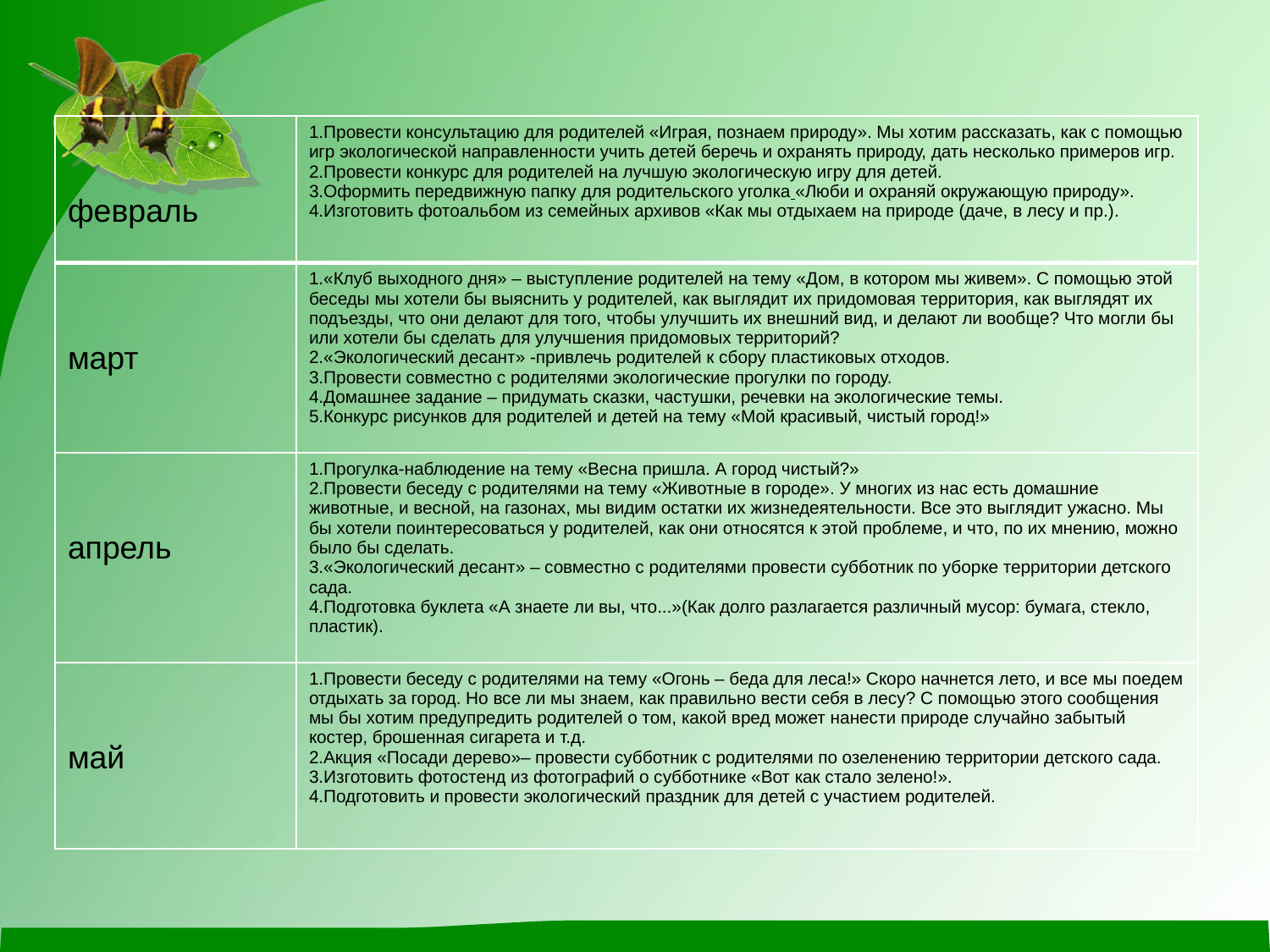

| февраль | 1.Провести консультацию для родителей «Играя, познаем природу». Мы хотим рассказать, как с помощью игр экологической направленности учить детей беречь и охранять природу, дать несколько примеров игр. 2.Провести конкурс для родителей на лучшую экологическую игру для детей. 3.Оформить передвижную папку для родительского уголка «Люби и охраняй окружающую природу». 4.Изготовить фотоальбом из семейных архивов «Как мы отдыхаем на природе (даче, в лесу и пр.). |
| --- | --- |
| март | 1.«Клуб выходного дня» – выступление родителей на тему «Дом, в котором мы живем». С помощью этой беседы мы хотели бы выяснить у родителей, как выглядит их придомовая территория, как выглядят их подъезды, что они делают для того, чтобы улучшить их внешний вид, и делают ли вообще? Что могли бы или хотели бы сделать для улучшения придомовых территорий? 2.«Экологический десант» -привлечь родителей к сбору пластиковых отходов. 3.Провести совместно с родителями экологические прогулки по городу. 4.Домашнее задание – придумать сказки, частушки, речевки на экологические темы. 5.Конкурс рисунков для родителей и детей на тему «Мой красивый, чистый город!» |
| апрель | 1.Прогулка-наблюдение на тему «Весна пришла. А город чистый?» 2.Провести беседу с родителями на тему «Животные в городе». У многих из нас есть домашние животные, и весной, на газонах, мы видим остатки их жизнедеятельности. Все это выглядит ужасно. Мы бы хотели поинтересоваться у родителей, как они относятся к этой проблеме, и что, по их мнению, можно было бы сделать. 3.«Экологический десант» – совместно с родителями провести субботник по уборке территории детского сада. 4.Подготовка буклета «А знаете ли вы, что...»(Как долго разлагается различный мусор: бумага, стекло, пластик). |
| май | 1.Провести беседу с родителями на тему «Огонь – беда для леса!» Скоро начнется лето, и все мы поедем отдыхать за город. Но все ли мы знаем, как правильно вести себя в лесу? С помощью этого сообщения мы бы хотим предупредить родителей о том, какой вред может нанести природе случайно забытый костер, брошенная сигарета и т.д. 2.Акция «Посади дерево»– провести субботник с родителями по озеленению территории детского сада. 3.Изготовить фотостенд из фотографий о субботнике «Вот как стало зелено!». 4.Подготовить и провести экологический праздник для детей с участием родителей. |